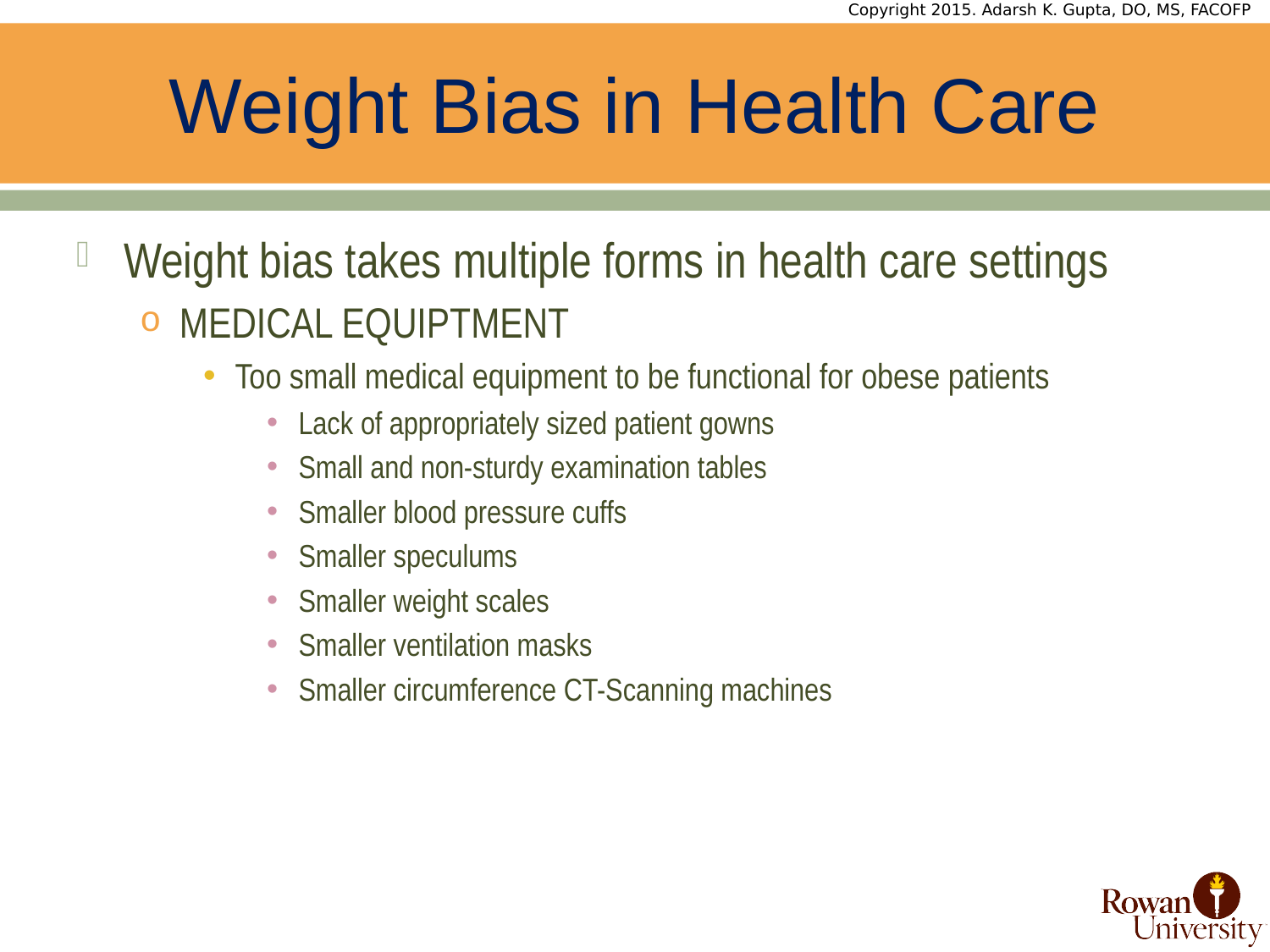

# Weight Bias in Health Care
Weight bias takes multiple forms in health care settings
MEDICAL EQUIPTMENT
Too small medical equipment to be functional for obese patients
Lack of appropriately sized patient gowns
Small and non-sturdy examination tables
Smaller blood pressure cuffs
Smaller speculums
Smaller weight scales
Smaller ventilation masks
Smaller circumference CT-Scanning machines